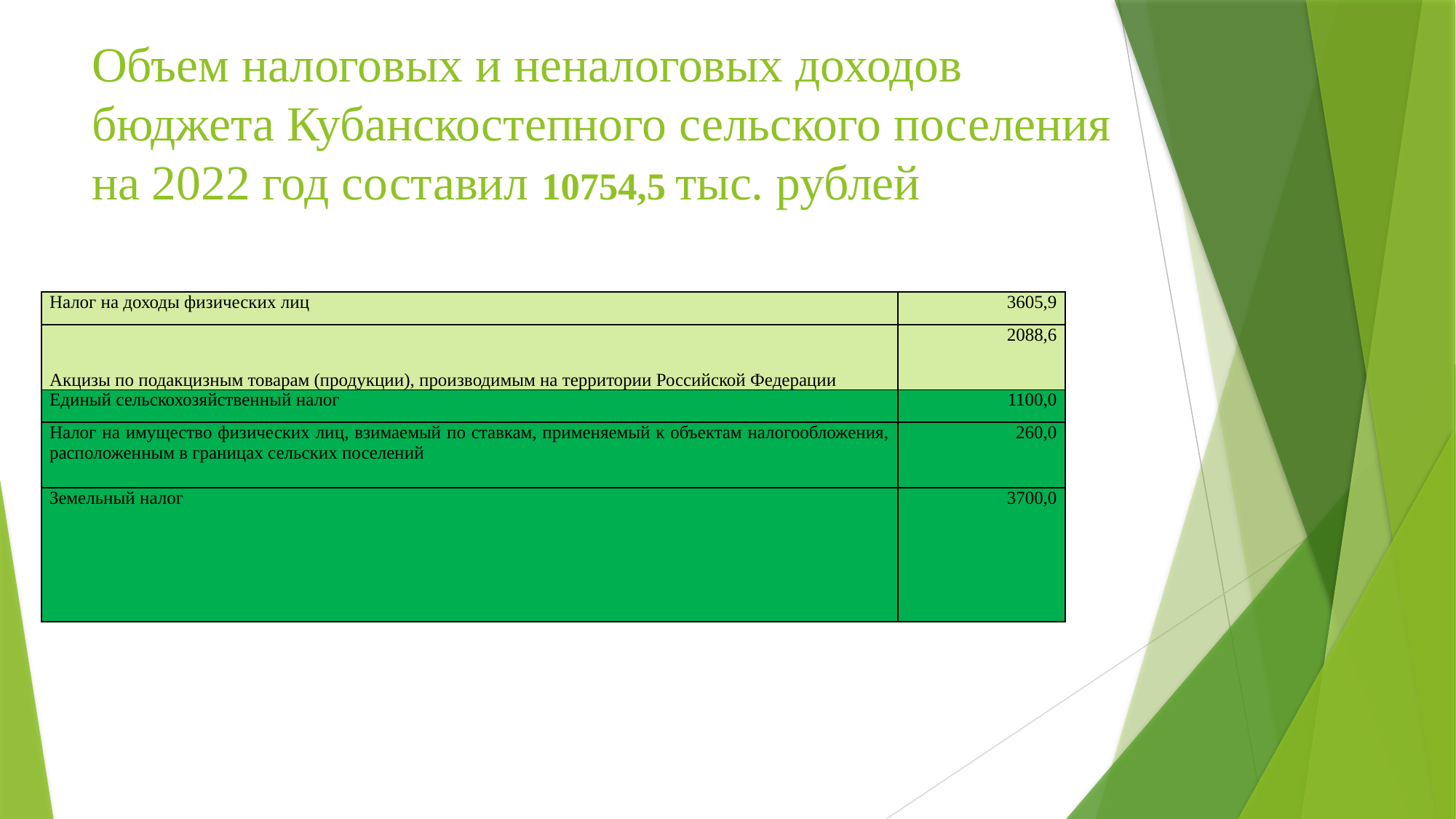

# Объем налоговых и неналоговых доходов бюджета Кубанскостепного сельского поселения на 2022 год составил 10754,5 тыс. рублей
| Налог на доходы физических лиц | 3605,9 |
| --- | --- |
| Акцизы по подакцизным товарам (продукции), производимым на территории Российской Федерации | 2088,6 |
| Единый сельскохозяйственный налог | 1100,0 |
| Налог на имущество физических лиц, взимаемый по ставкам, применяемый к объектам налогообложения, расположенным в границах сельских поселений | 260,0 |
| Земельный налог | 3700,0 |